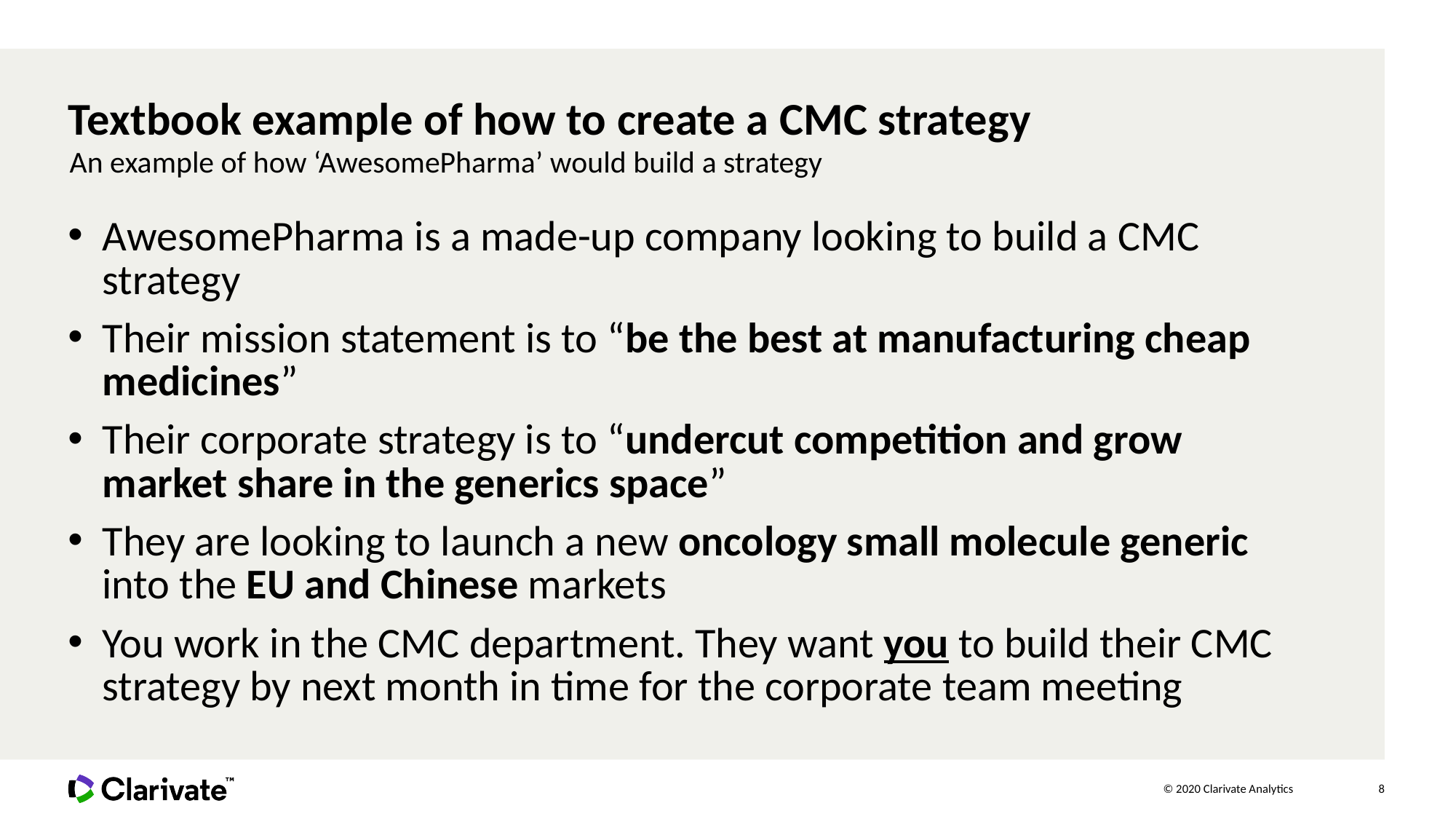

# Textbook example of how to create a CMC strategy
An example of how ‘AwesomePharma’ would build a strategy
AwesomePharma is a made-up company looking to build a CMC strategy
Their mission statement is to “be the best at manufacturing cheap medicines”
Their corporate strategy is to “undercut competition and grow market share in the generics space”
They are looking to launch a new oncology small molecule generic into the EU and Chinese markets
You work in the CMC department. They want you to build their CMC strategy by next month in time for the corporate team meeting
8
© 2020 Clarivate Analytics